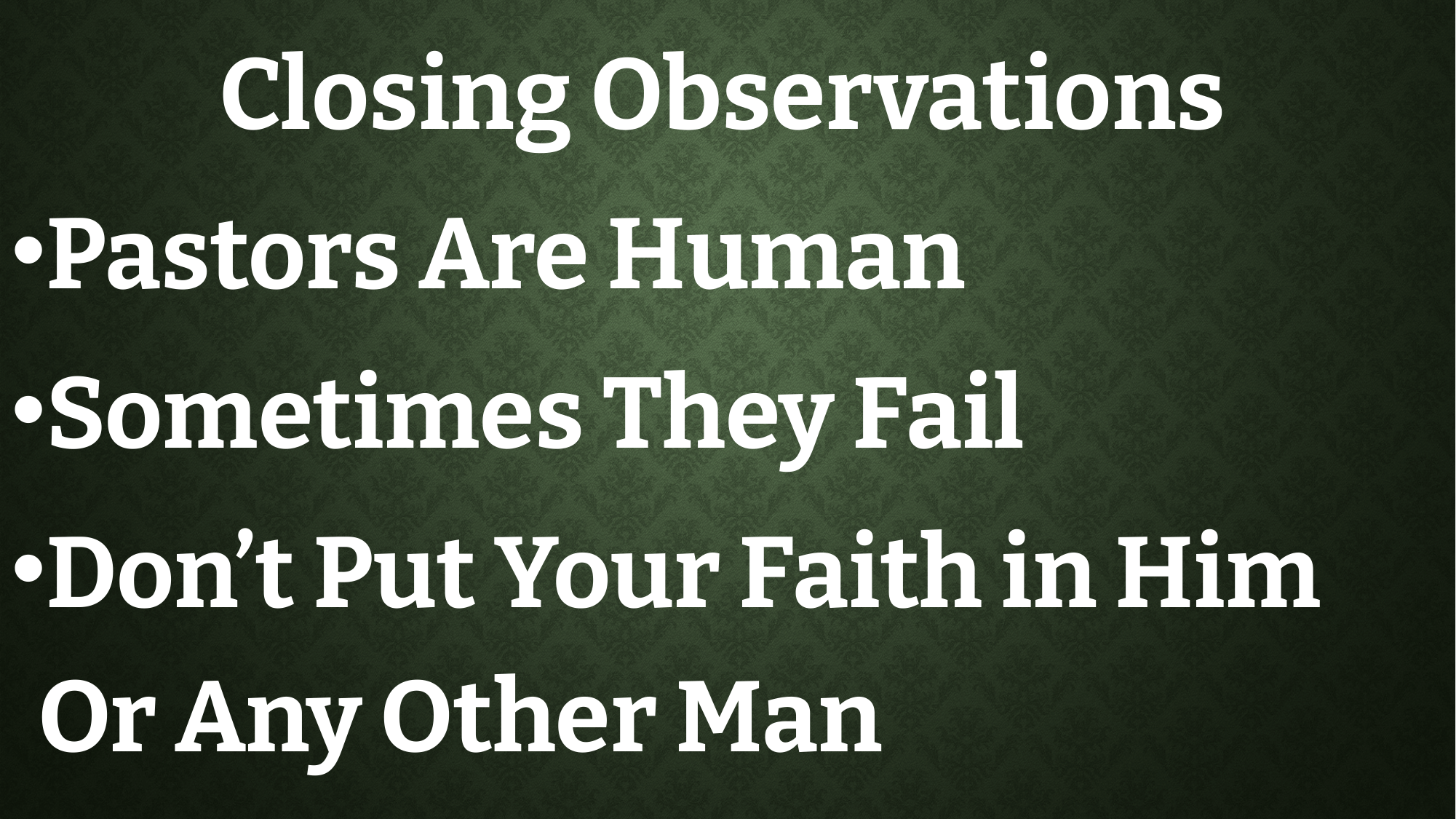

Closing Observations
Pastors Are Human
Sometimes They Fail
Don’t Put Your Faith in Him Or Any Other Man